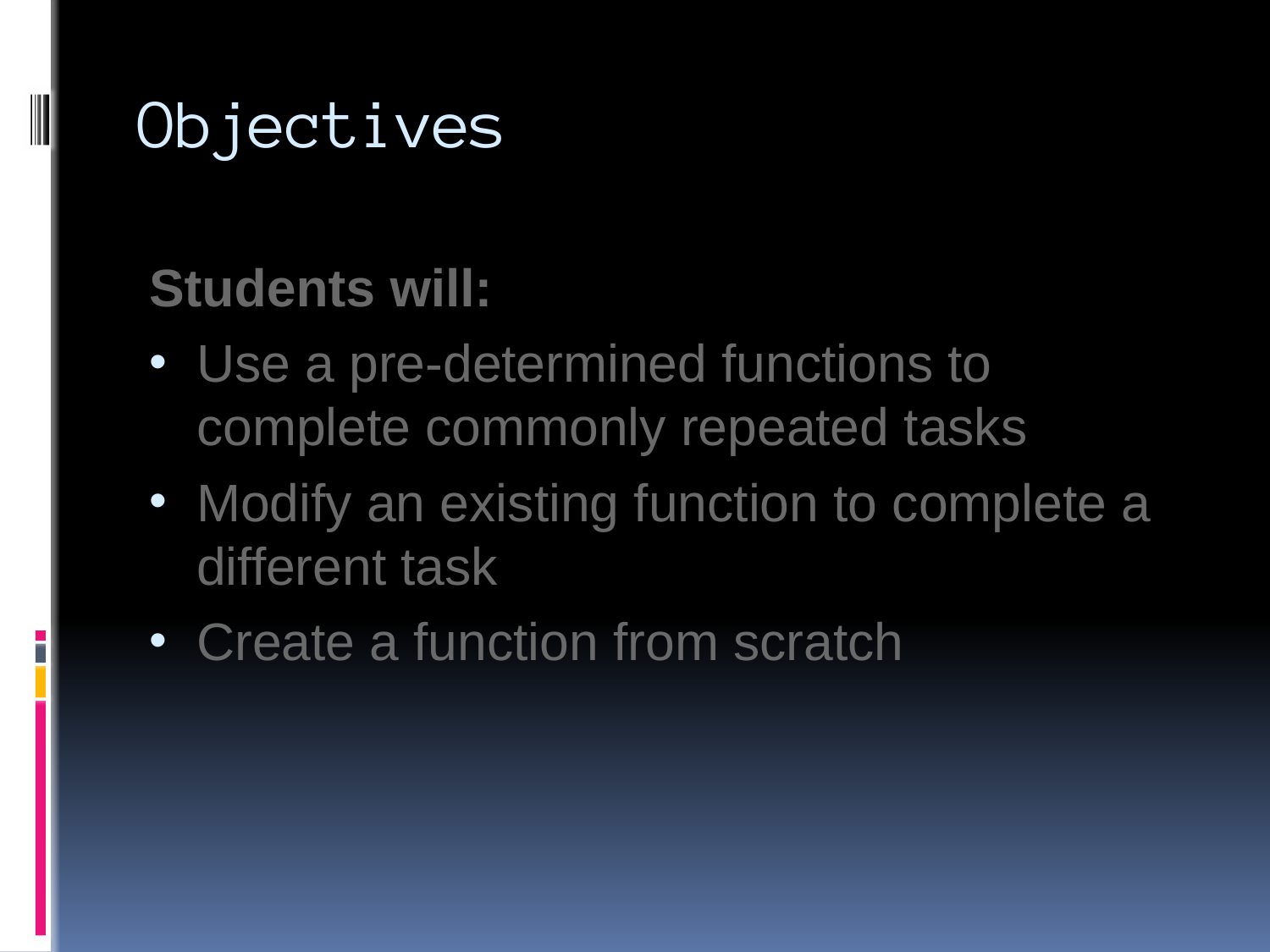

# Objectives
Students will:
Use a pre-determined functions to complete commonly repeated tasks
Modify an existing function to complete a different task
Create a function from scratch